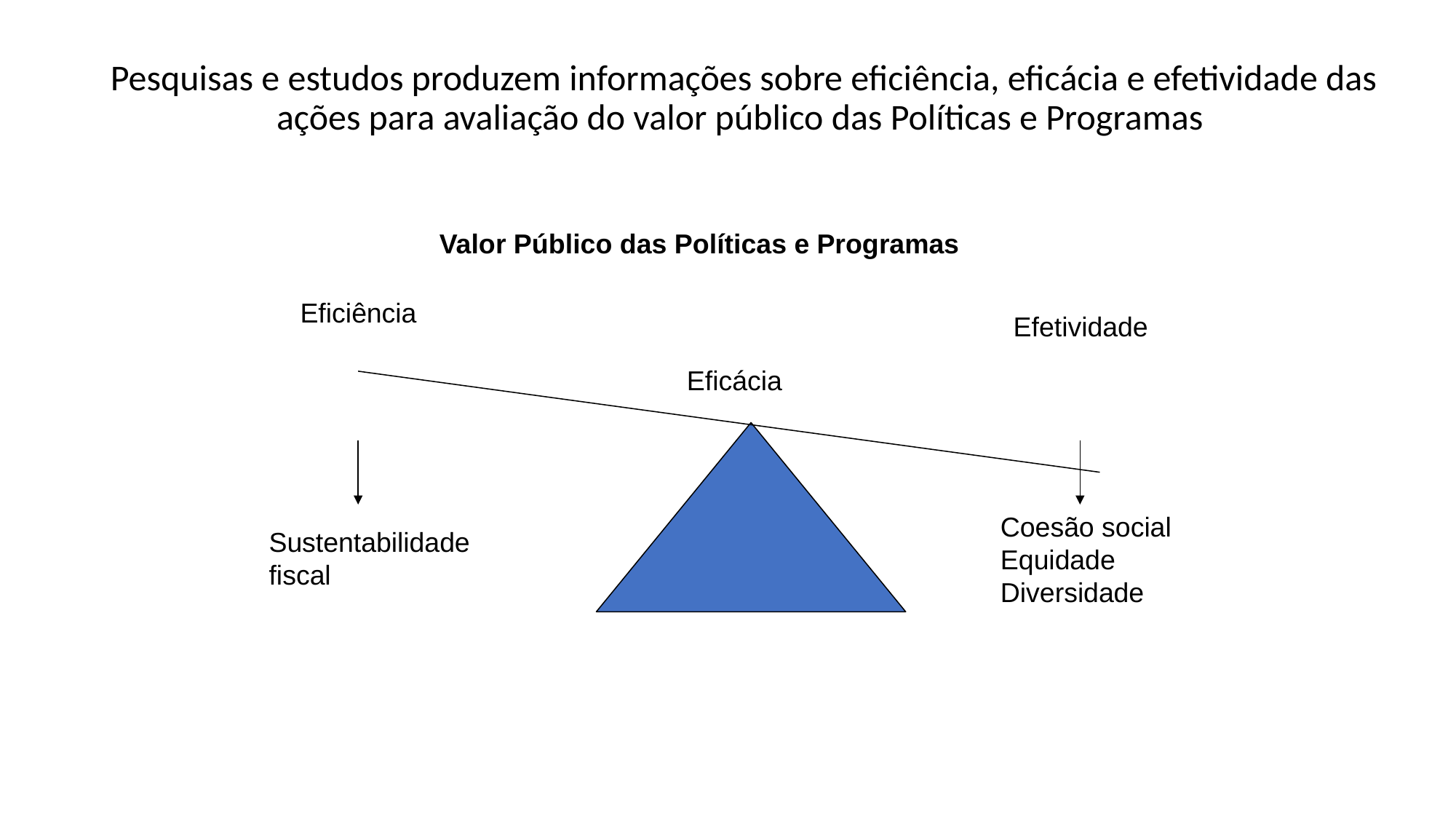

Pesquisas e estudos produzem informações sobre eficiência, eficácia e efetividade das ações para avaliação do valor público das Políticas e Programas
Valor Público das Políticas e Programas
Eficiência
Efetividade
Eficácia

Coesão social
Equidade
Diversidade
Sustentabilidade fiscal